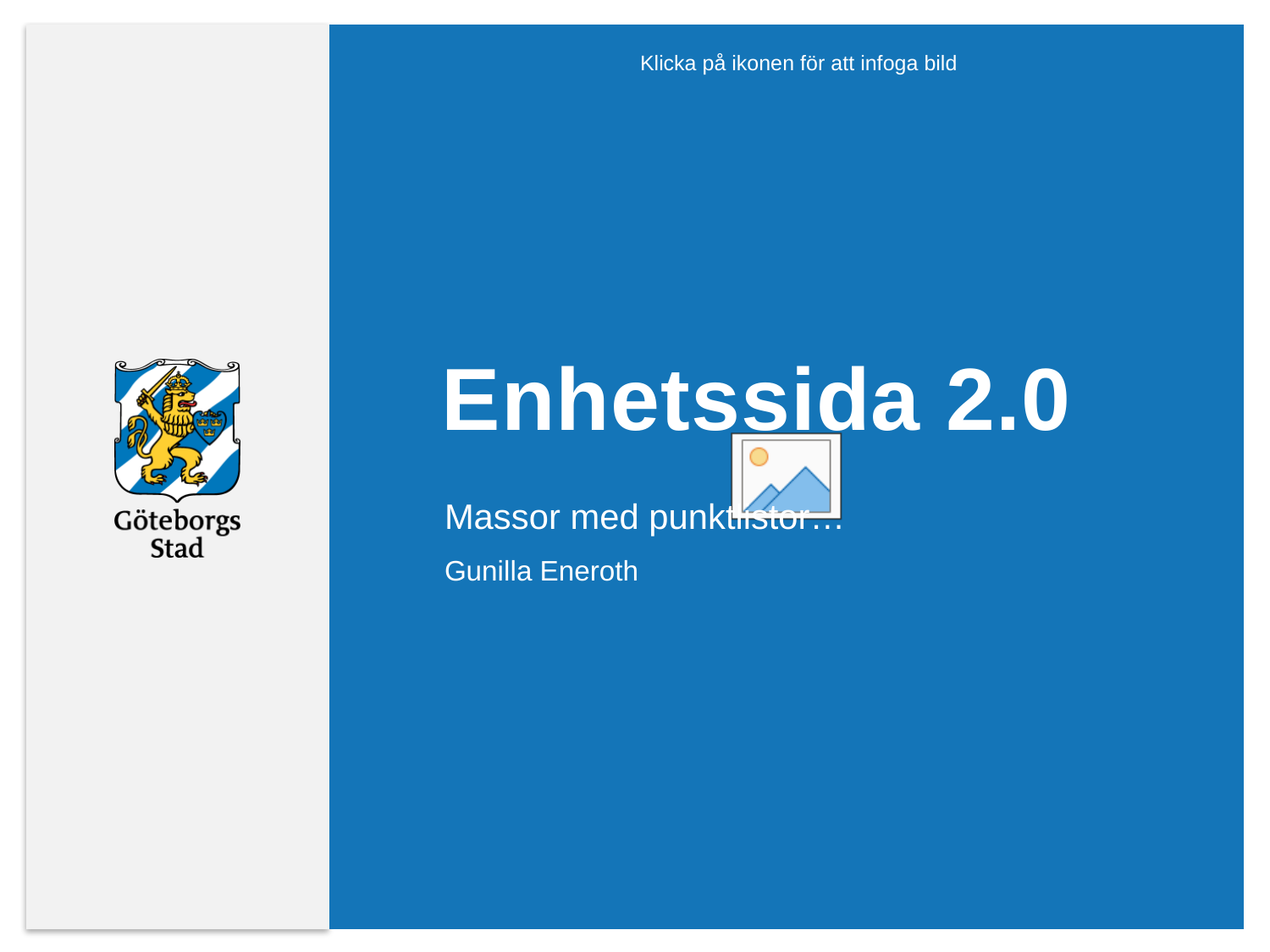

# Enhetssida 2.0
Massor med punktlistor…
Gunilla Eneroth